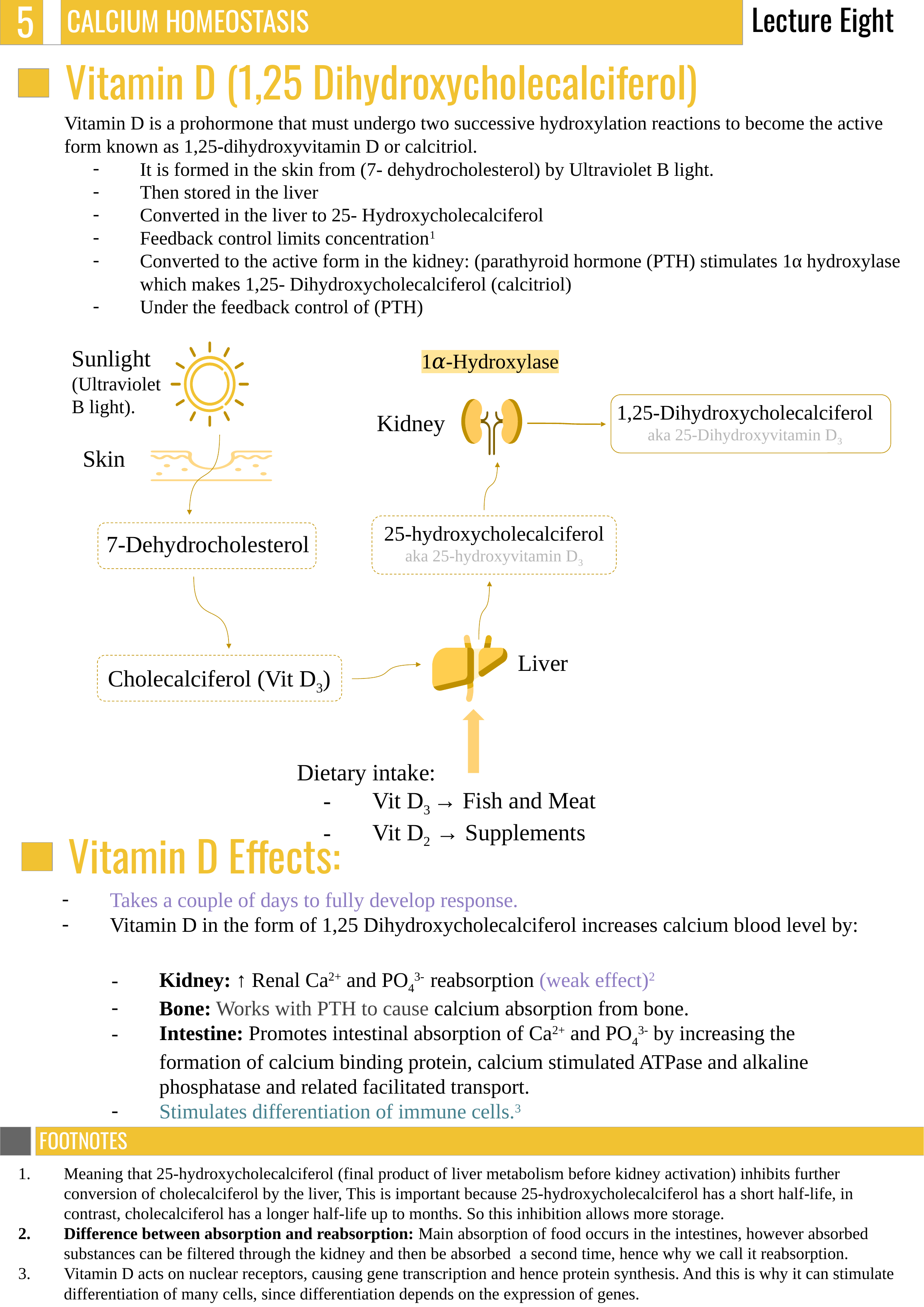

5
Lecture Eight

CALCIUM HOMEOSTASIS

Vitamin D (1,25 Dihydroxycholecalciferol)

Vitamin D is a prohormone that must undergo two successive hydroxylation reactions to become the active form known as 1,25-dihydroxyvitamin D or calcitriol.
It is formed in the skin from (7- dehydrocholesterol) by Ultraviolet B light.
Then stored in the liver
Converted in the liver to 25- Hydroxycholecalciferol
Feedback control limits concentration1
Converted to the active form in the kidney: (parathyroid hormone (PTH) stimulates 1α hydroxylase which makes 1,25- Dihydroxycholecalciferol (calcitriol)
Under the feedback control of (PTH)

Sunlight
(Ultraviolet
B light).
1𝛼-Hydroxylase

1,25-Dihydroxycholecalciferol
aka 25-Dihydroxyvitamin D3
Kidney

Skin

25-hydroxycholecalciferol
aka 25-hydroxyvitamin D3
7-Dehydrocholesterol

Liver

Cholecalciferol (Vit D3)

Dietary intake:
Vit D3 → Fish and Meat
Vit D2 → Supplements
Vitamin D Effects:

Takes a couple of days to fully develop response.
Vitamin D in the form of 1,25 Dihydroxycholecalciferol increases calcium blood level by:
Kidney: ↑ Renal Ca2+ and PO43-  reabsorption (weak effect)2
Bone: Works with PTH to cause calcium absorption from bone.
Intestine: Promotes intestinal absorption of Ca2+ and PO43- by increasing the formation of calcium binding protein, calcium stimulated ATPase and alkaline phosphatase and related facilitated transport.
Stimulates differentiation of immune cells.3

FOOTNOTES
Meaning that 25-hydroxycholecalciferol (final product of liver metabolism before kidney activation) inhibits further conversion of cholecalciferol by the liver, This is important because 25-hydroxycholecalciferol has a short half-life, in contrast, cholecalciferol has a longer half-life up to months. So this inhibition allows more storage.
Difference between absorption and reabsorption: Main absorption of food occurs in the intestines, however absorbed substances can be filtered through the kidney and then be absorbed  a second time, hence why we call it reabsorption.
Vitamin D acts on nuclear receptors, causing gene transcription and hence protein synthesis. And this is why it can stimulate differentiation of many cells, since differentiation depends on the expression of genes.